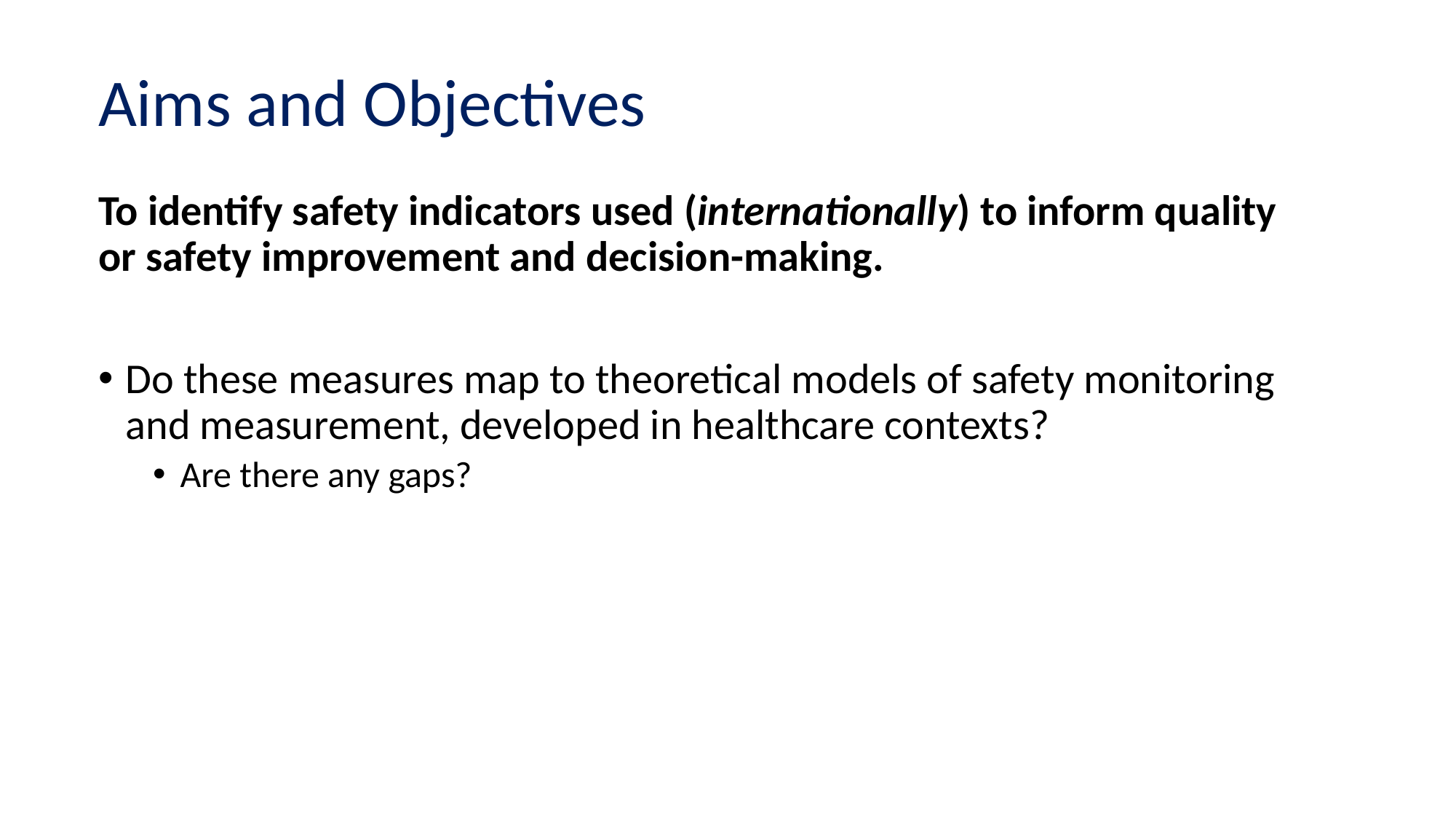

# Aims and Objectives
To identify safety indicators used (internationally) to inform quality or safety improvement and decision-making.

Do these measures map to theoretical models of safety monitoring and measurement, developed in healthcare contexts?
Are there any gaps?